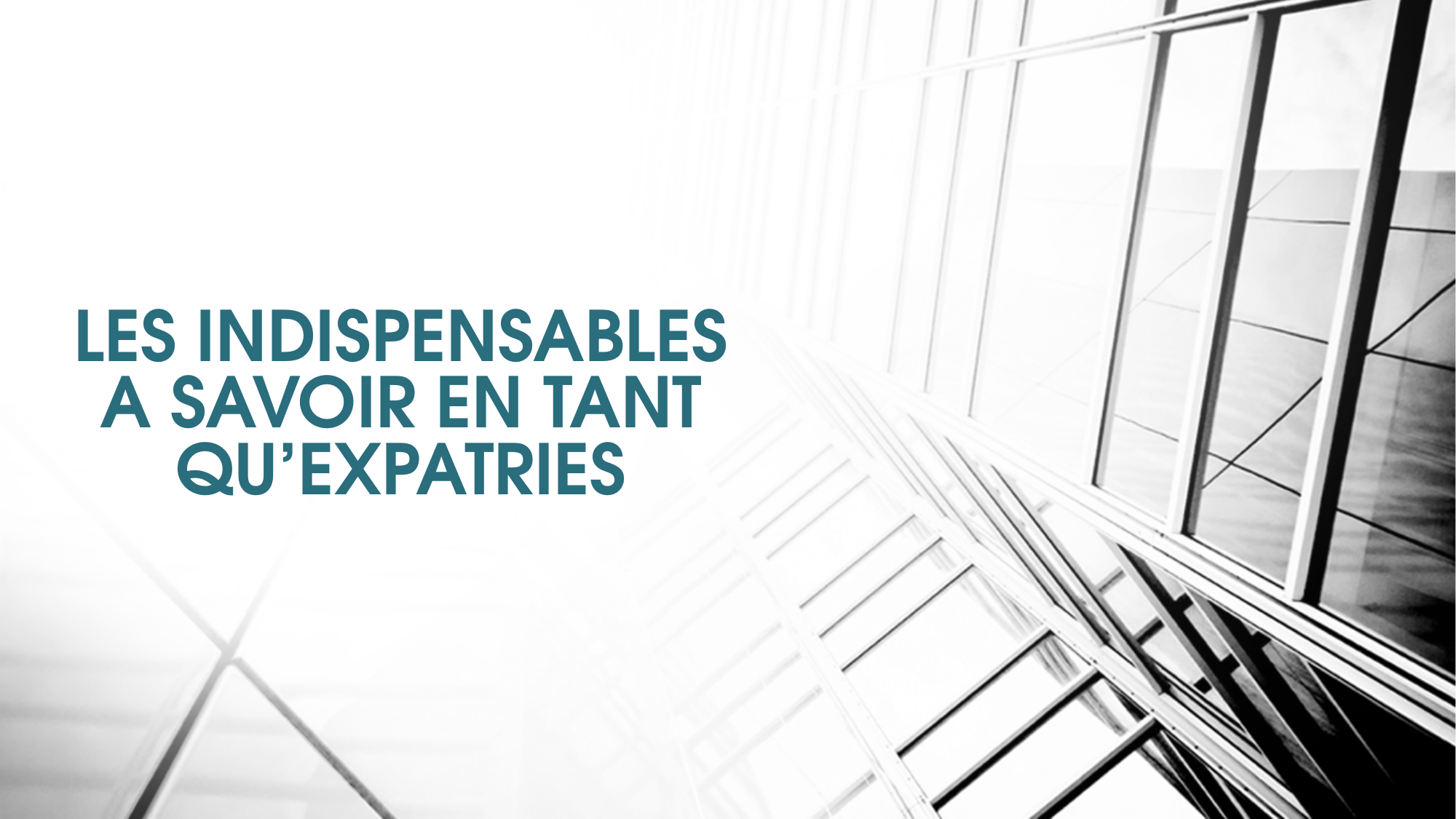

# LES INDISPENSABLES A SAVOIR EN TANT QU’EXPATRIES